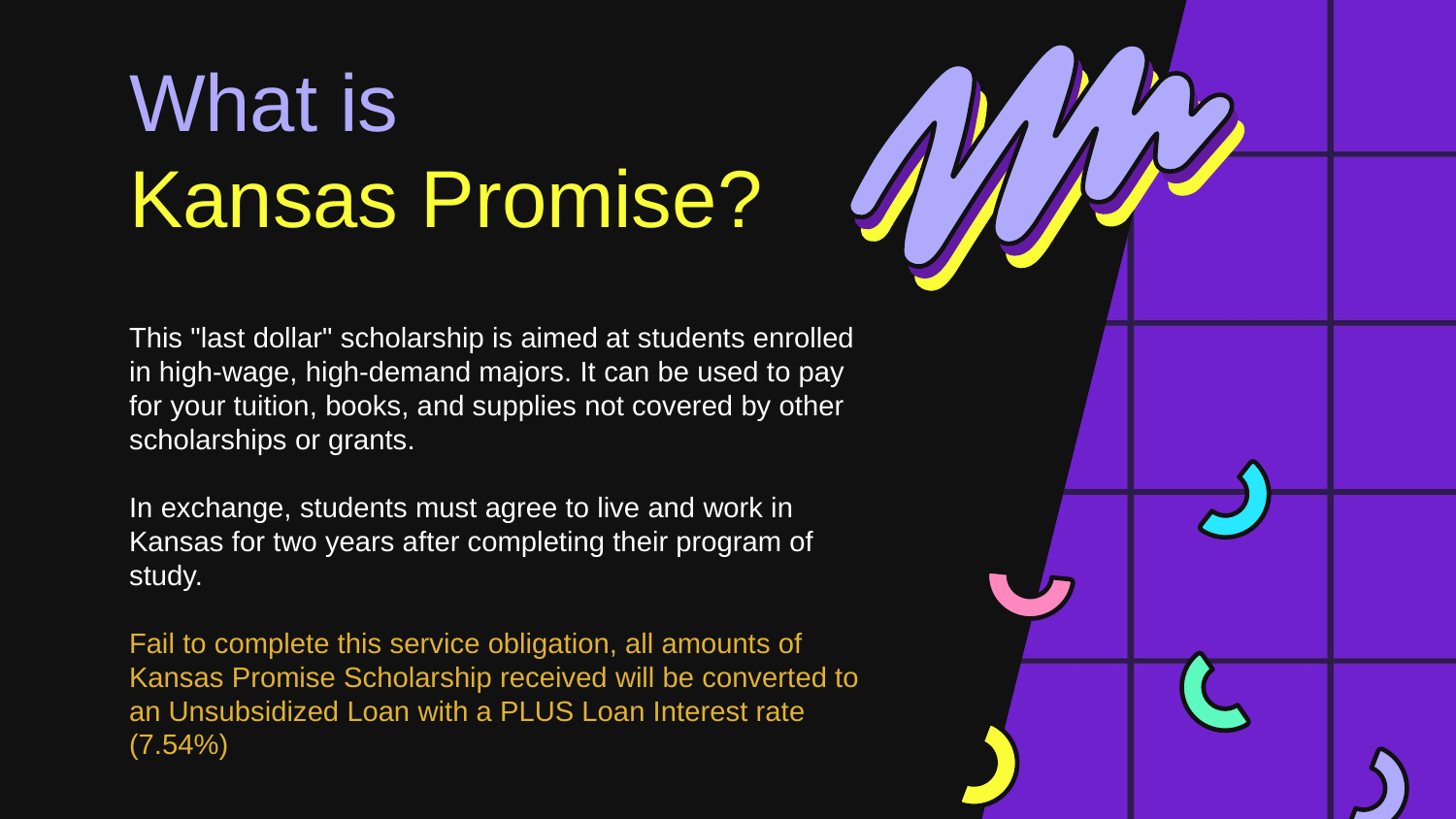

# What is
Kansas Promise?
This "last dollar" scholarship is aimed at students enrolled in high-wage, high-demand majors. It can be used to pay for your tuition, books, and supplies not covered by other scholarships or grants.

In exchange, students must agree to live and work in Kansas for two years after completing their program of study.
Fail to complete this service obligation, all amounts of Kansas Promise Scholarship received will be converted to an Unsubsidized Loan with a PLUS Loan Interest rate (7.54%)